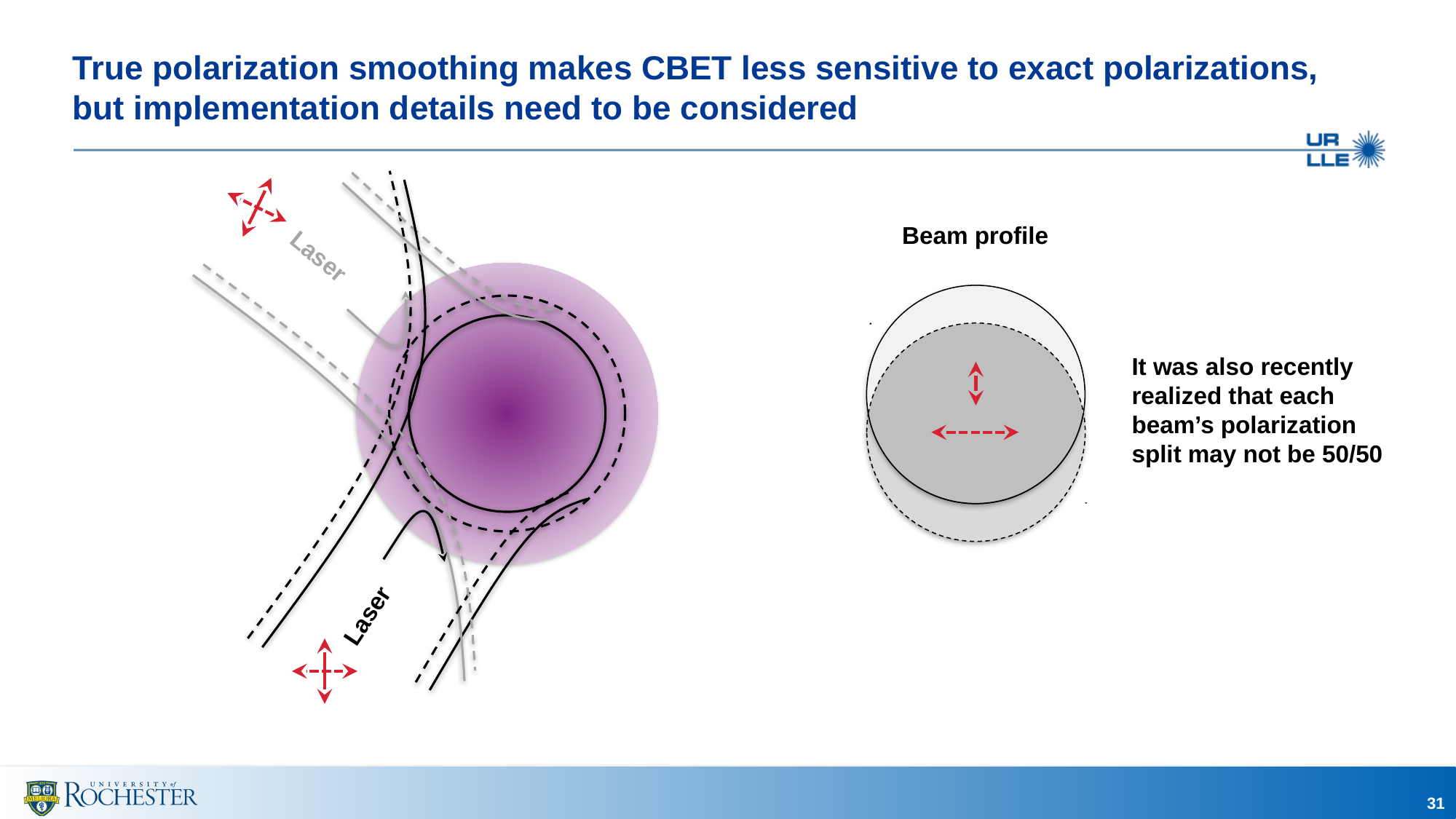

# True polarization smoothing makes CBET less sensitive to exact polarizations, but implementation details need to be considered

Beam profile

Laser

It was also recently realized that each beam’s polarization split may not be 50/50

Laser